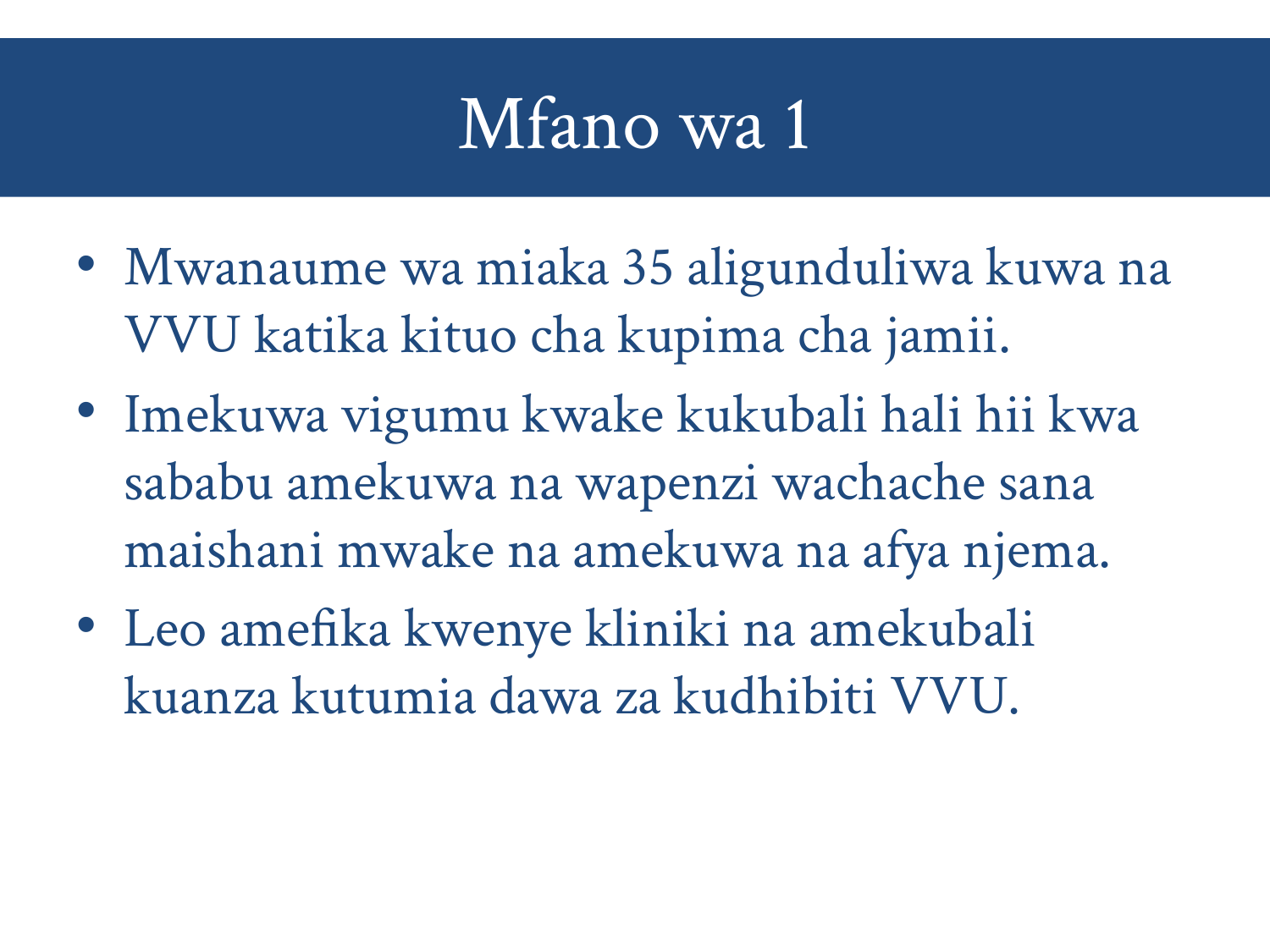

# Mfano wa 1
Mwanaume wa miaka 35 aligunduliwa kuwa na VVU katika kituo cha kupima cha jamii.
Imekuwa vigumu kwake kukubali hali hii kwa sababu amekuwa na wapenzi wachache sana maishani mwake na amekuwa na afya njema.
Leo amefika kwenye kliniki na amekubali kuanza kutumia dawa za kudhibiti VVU.